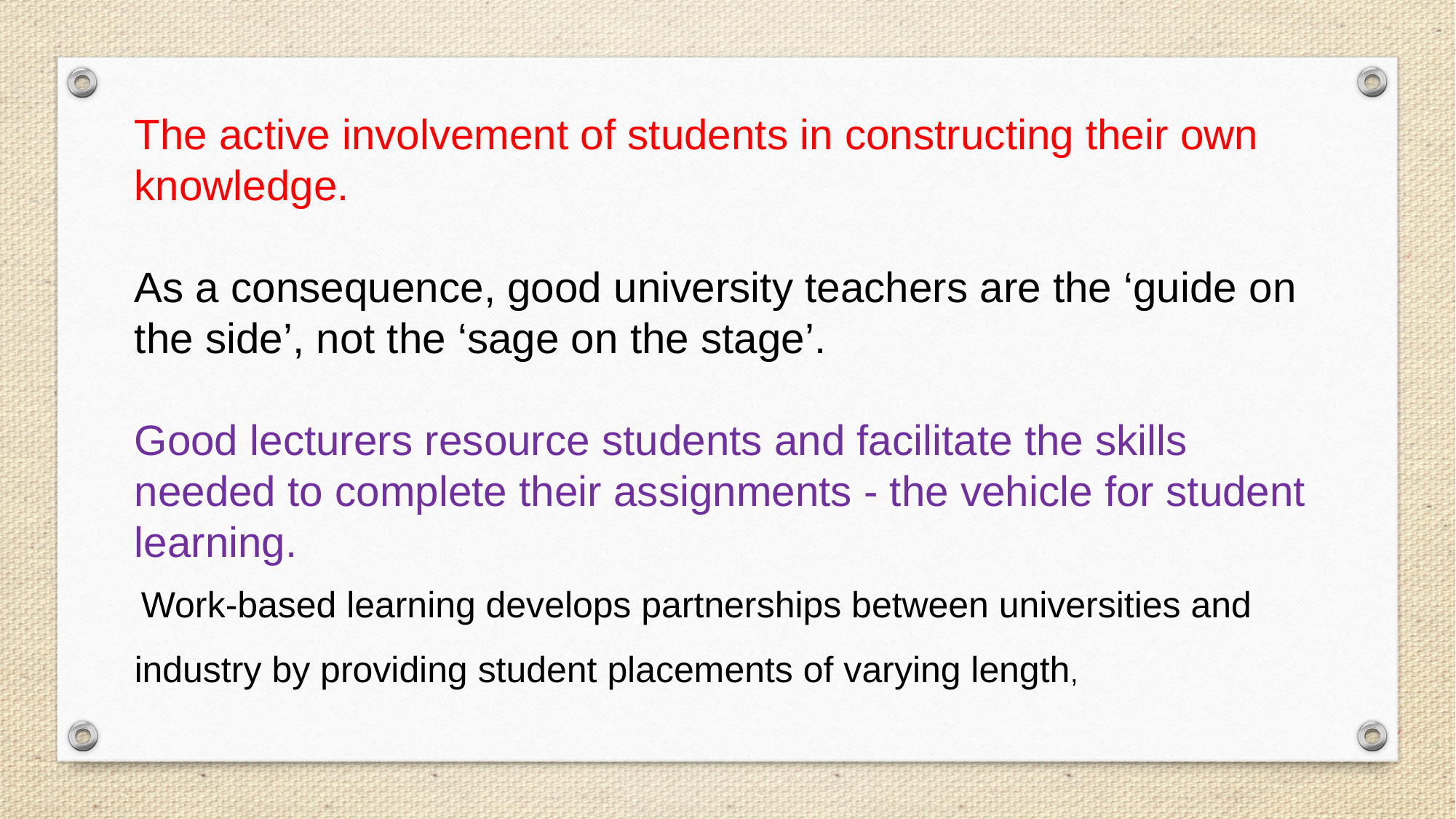

The active involvement of students in constructing their own knowledge.

As a consequence, good university teachers are the ‘guide on the side’, not the ‘sage on the stage’.

Good lecturers resource students and facilitate the skills needed to complete their assignments - the vehicle for student learning.
Work-based learning develops partnerships between universities and

industry by providing student placements of varying length,